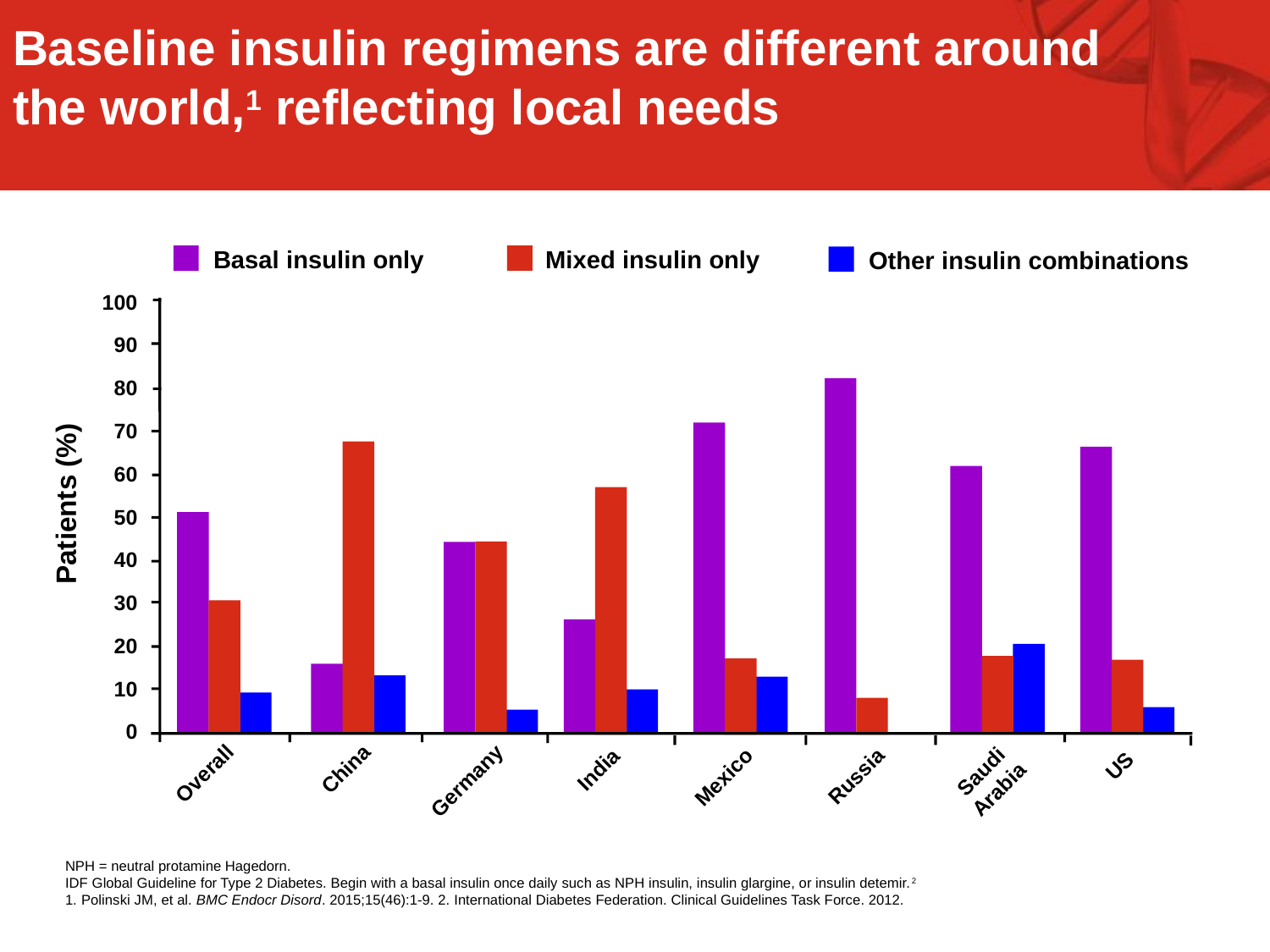

Baseline insulin regimens are different around the world,1 reflecting local needs
Basal insulin only
Mixed insulin only
Other insulin combinations

100
90
80
70
60
50
40
30
20
10
0

Patients (%)

US
Saudi
Arabia
China
India
Overall
Russia
Mexico
Germany
NPH = neutral protamine Hagedorn.
IDF Global Guideline for Type 2 Diabetes. Begin with a basal insulin once daily such as NPH insulin, insulin glargine, or insulin detemir.2
1. Polinski JM, et al. BMC Endocr Disord. 2015;15(46):1-9. 2. International Diabetes Federation. Clinical Guidelines Task Force. 2012.